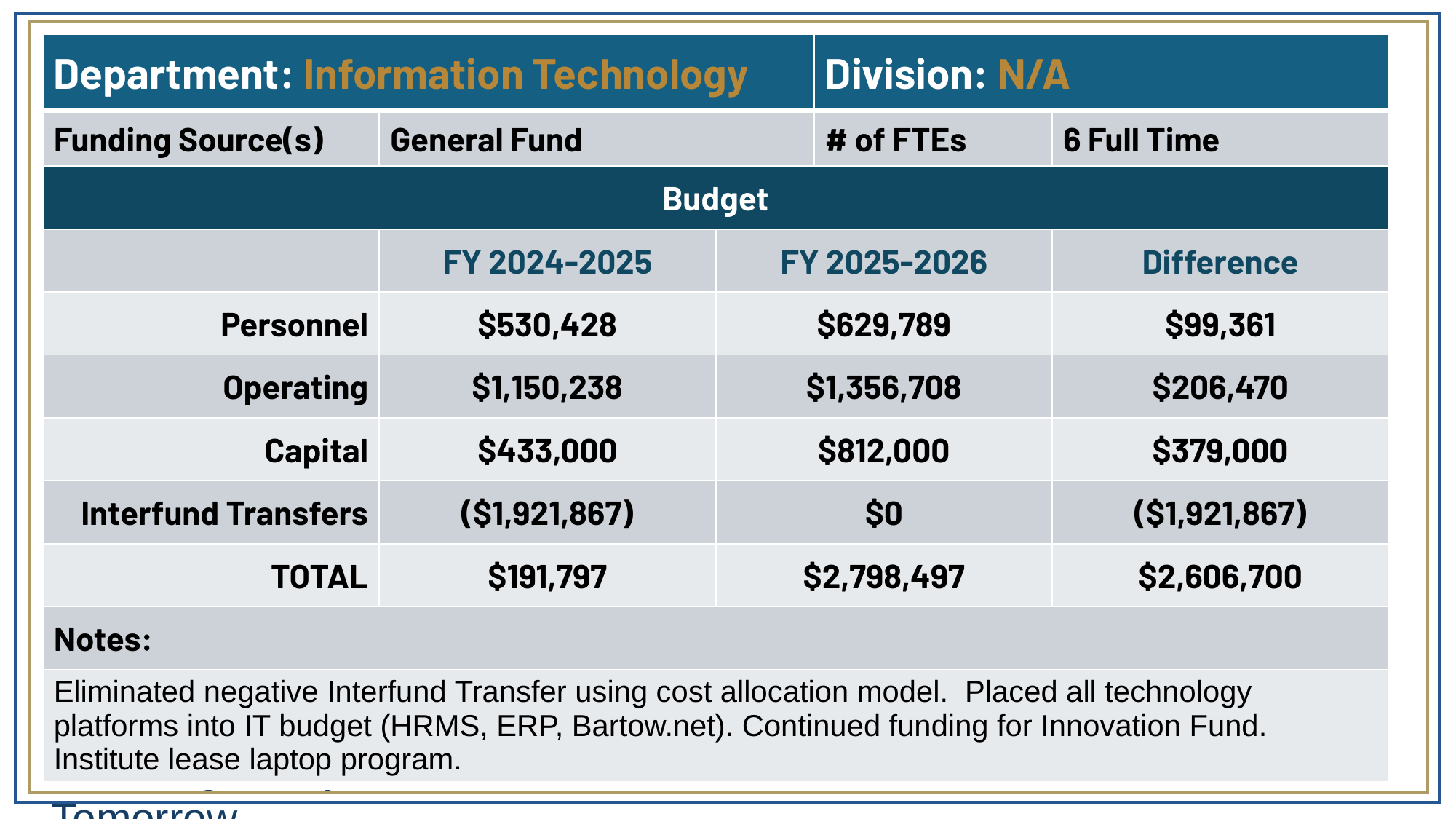

| Department: Information Technology |  | Division: N/A | Division: N/A |  |
| --- | --- | --- | --- | --- |
| Funding Source(s) | General Fund | # of FTEs | # of FTEs | 6 Full Time |
| Budget |  |  |  |  |
|  | FY 2024-2025 | FY 2025-2026 |  | Difference |
| Personnel | $530,428 | $629,789 |  | $99,361 |
| Operating | $1,150,238 | $1,356,708 |  | $206,470 |
| Capital | $433,000 | $812,000 |  | $379,000 |
| Interfund Transfers | ($1,921,867) | $0 |  | ($1,921,867) |
| TOTAL | $191,797 | $2,798,497 |  | $2,606,700 |
| Notes: |  |  |  |  |
| Eliminated negative Interfund Transfer using cost allocation model. Placed all technology platforms into IT budget (HRMS, ERP, Bartow.net). Continued funding for Innovation Fund. Institute lease laptop program. |  |  |  |  |